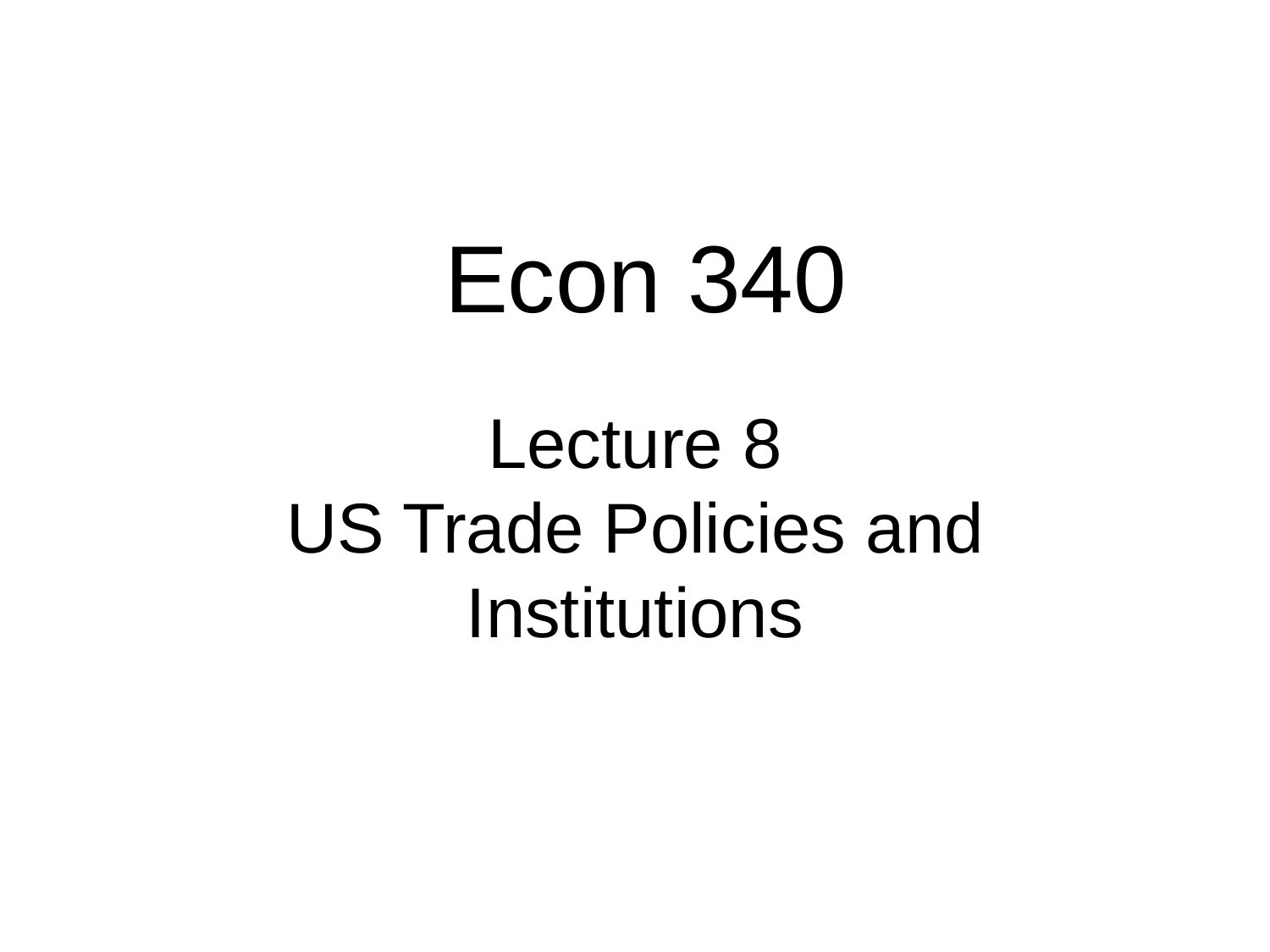

Econ 340
# Lecture 8 US Trade Policies and Institutions